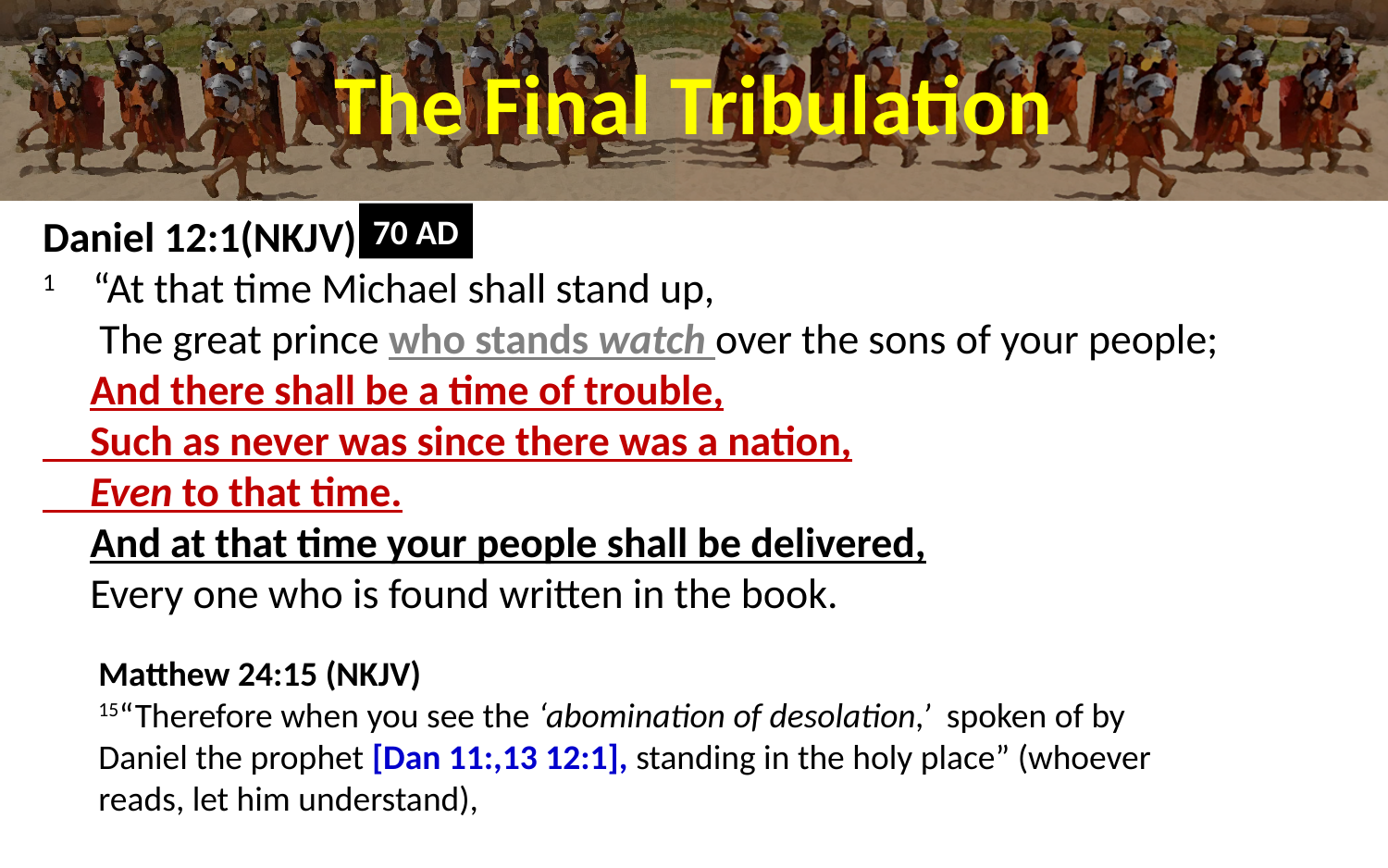

# The Final Tribulation
Daniel 12:1 (ESV)
1  “At that time shall arise Michael, the great prince who has charge of your people. And there shall be a time of trouble, such as never has been since there was a nation till that time. But at that time your people shall be delivered, everyone whose name shall be found written in the book.

Daniel 12:1 (NIV)
1  "At that time Michael, the great prince who protects your people, will arise. There will be a time of distress such as has not happened from the beginning of nations until then. But at that time your people--everyone whose name is found written in the book--will be delivered.

Daniel 12:1 (NKJV)
1  "At that time Michael shall stand up, The great prince who stands watch over the sons of your people; And there shall be a time of trouble, Such as never was since there was a nation, Even to that time. And at that time your people shall be delivered, Every one who is found written in the book.

Daniel 12:1(NKJV)
1    “At that time Michael shall stand up,
      The great prince who stands watch over the sons of your people;
     And there shall be a time of trouble,
     Such as never was since there was a nation,
     Even to that time.
     And at that time your people shall be delivered,
     Every one who is found written in the book.
70 AD
Matthew 24:15 (NKJV)
15“Therefore when you see the ‘abomination of desolation,’  spoken of by Daniel the prophet [Dan 11:,13 12:1], standing in the holy place” (whoever reads, let him understand),